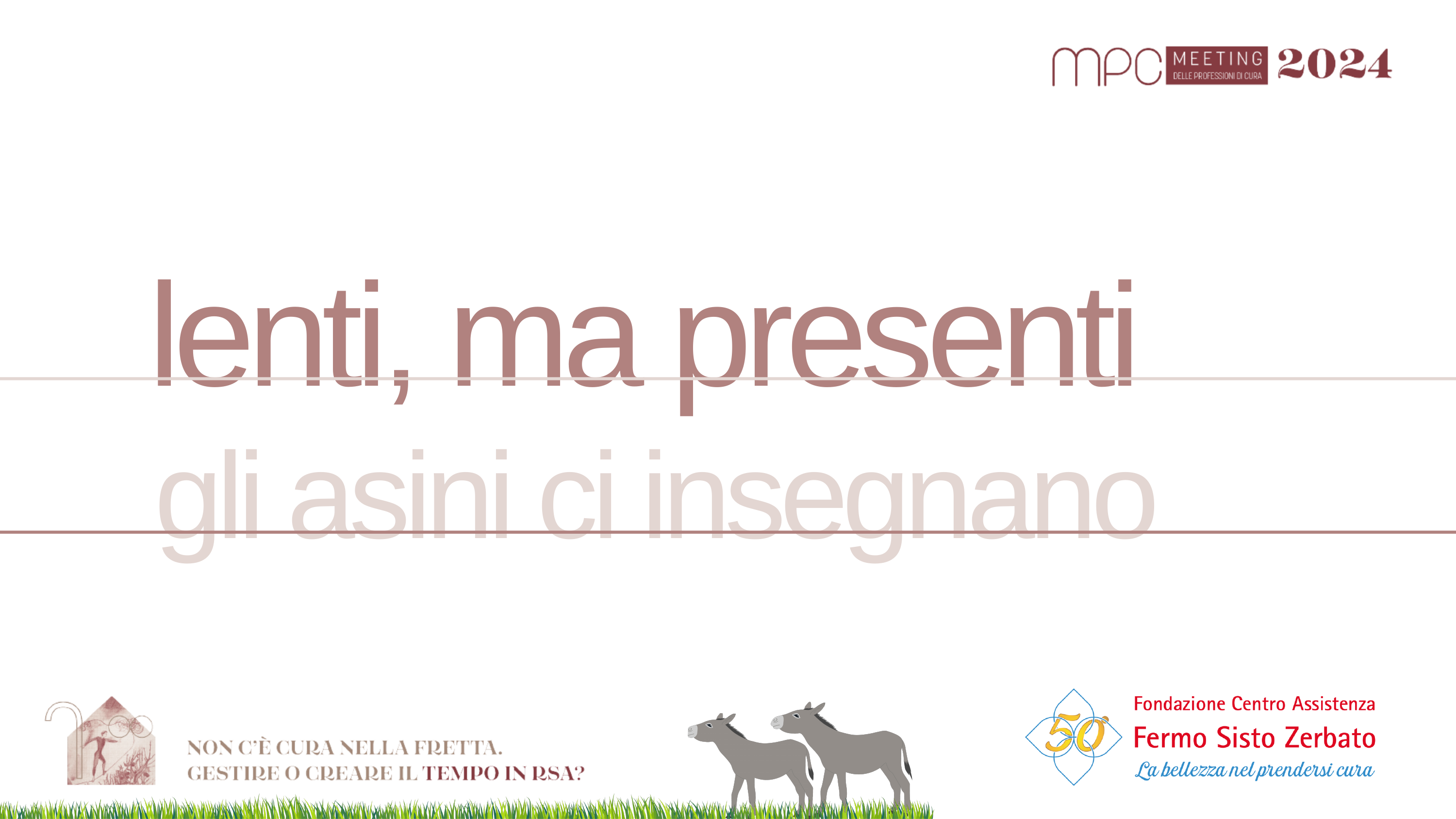

lenti, ma presenti

gli asini ci insegnano